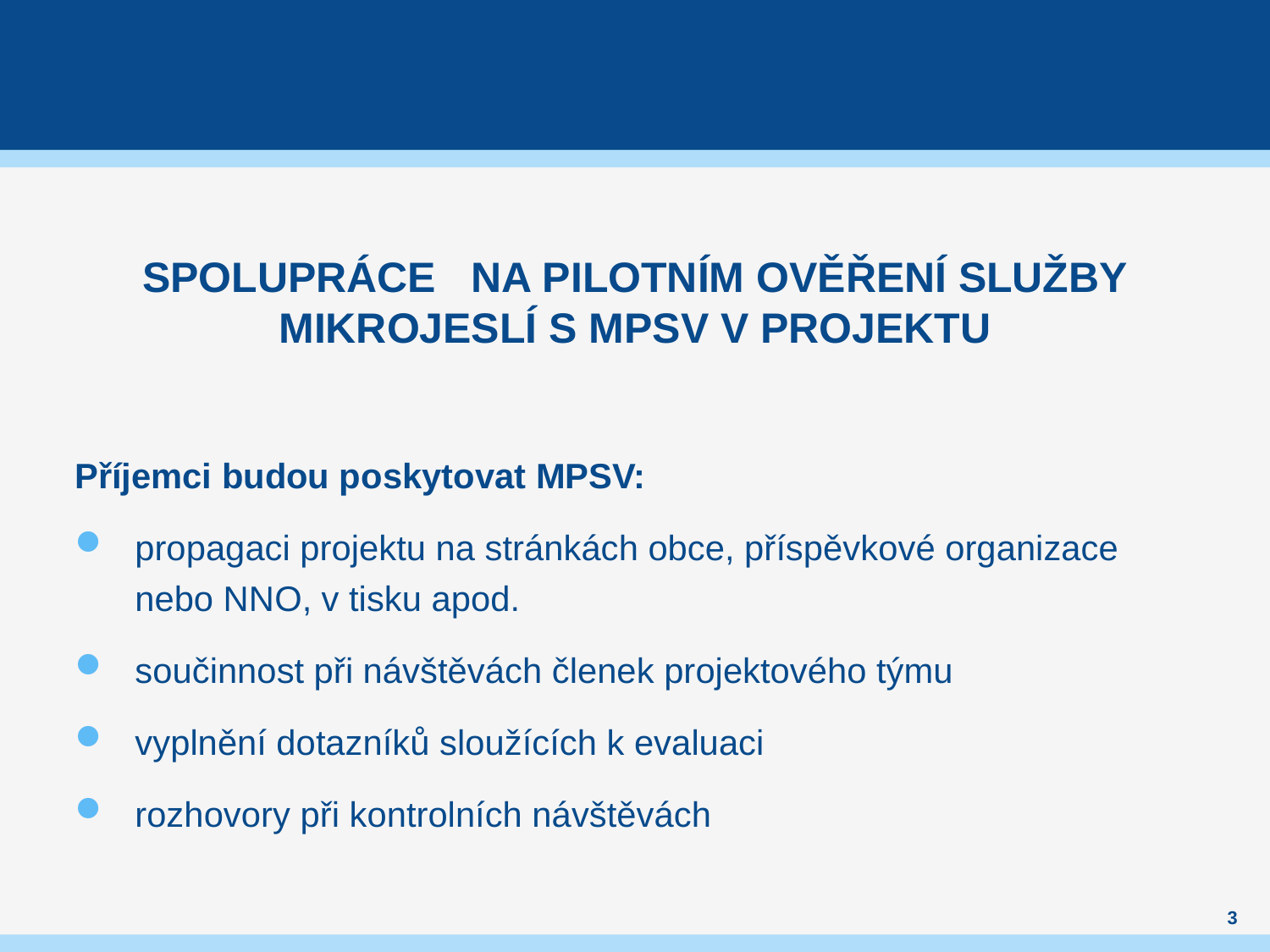

#
SPOLUPRÁCE   NA PILOTNÍM OVĚŘENÍ SLUŽBY MIKROJESLÍ S MPSV V PROJEKTU

Příjemci budou poskytovat MPSV:
propagaci projektu na stránkách obce, příspěvkové organizace      nebo NNO, v tisku apod.
součinnost při návštěvách členek projektového týmu
vyplnění dotazníků sloužících k evaluaci
rozhovory při kontrolních návštěvách

3